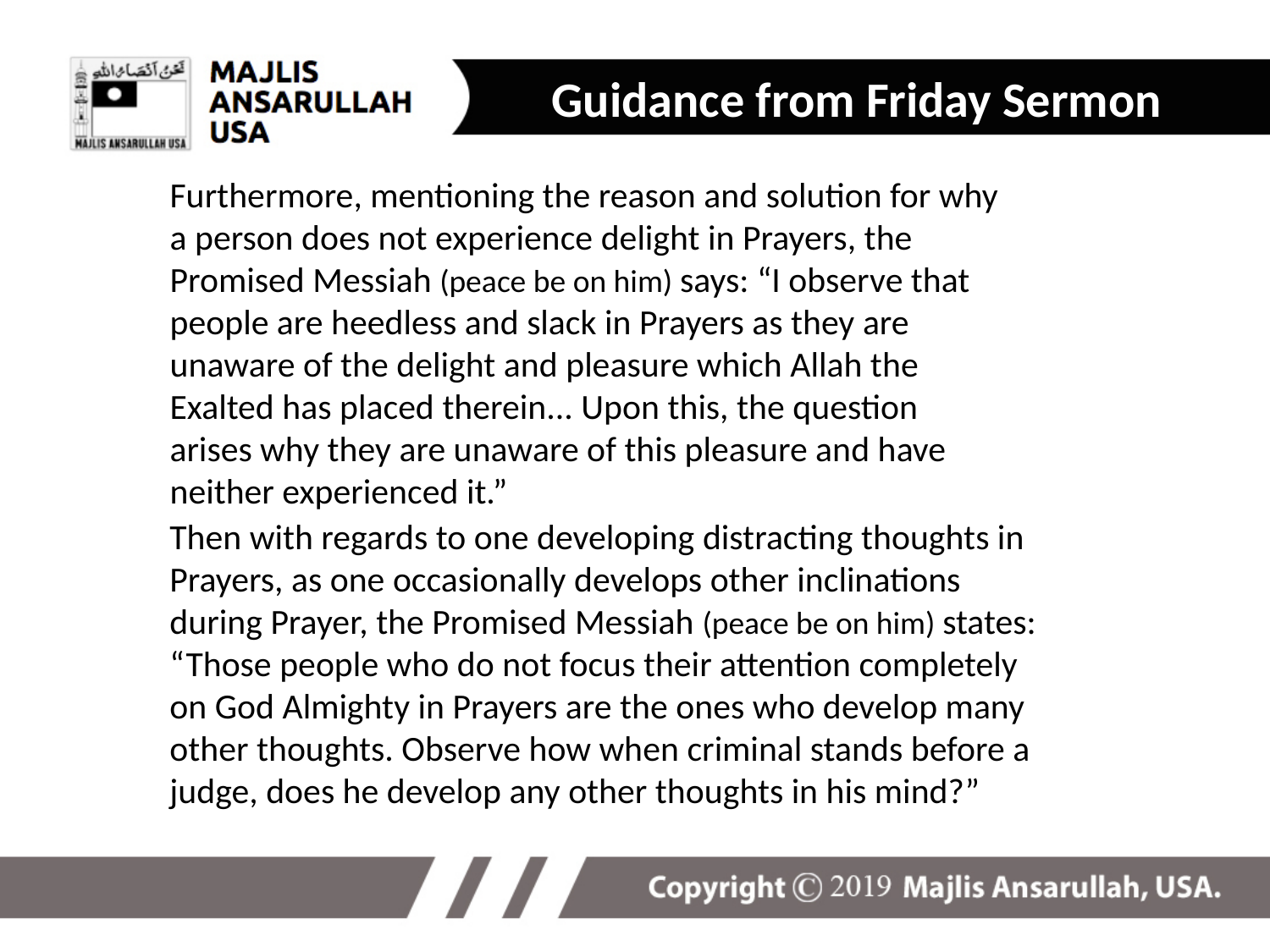

Guidance from Friday Sermon
Furthermore, mentioning the reason and solution for why a person does not experience delight in Prayers, the Promised Messiah (peace be on him) says: “I observe that people are heedless and slack in Prayers as they are unaware of the delight and pleasure which Allah the Exalted has placed therein... Upon this, the question arises why they are unaware of this pleasure and have neither experienced it.”
Then with regards to one developing distracting thoughts in Prayers, as one occasionally develops other inclinations during Prayer, the Promised Messiah (peace be on him) states: “Those people who do not focus their attention completely on God Almighty in Prayers are the ones who develop many other thoughts. Observe how when criminal stands before a judge, does he develop any other thoughts in his mind?”